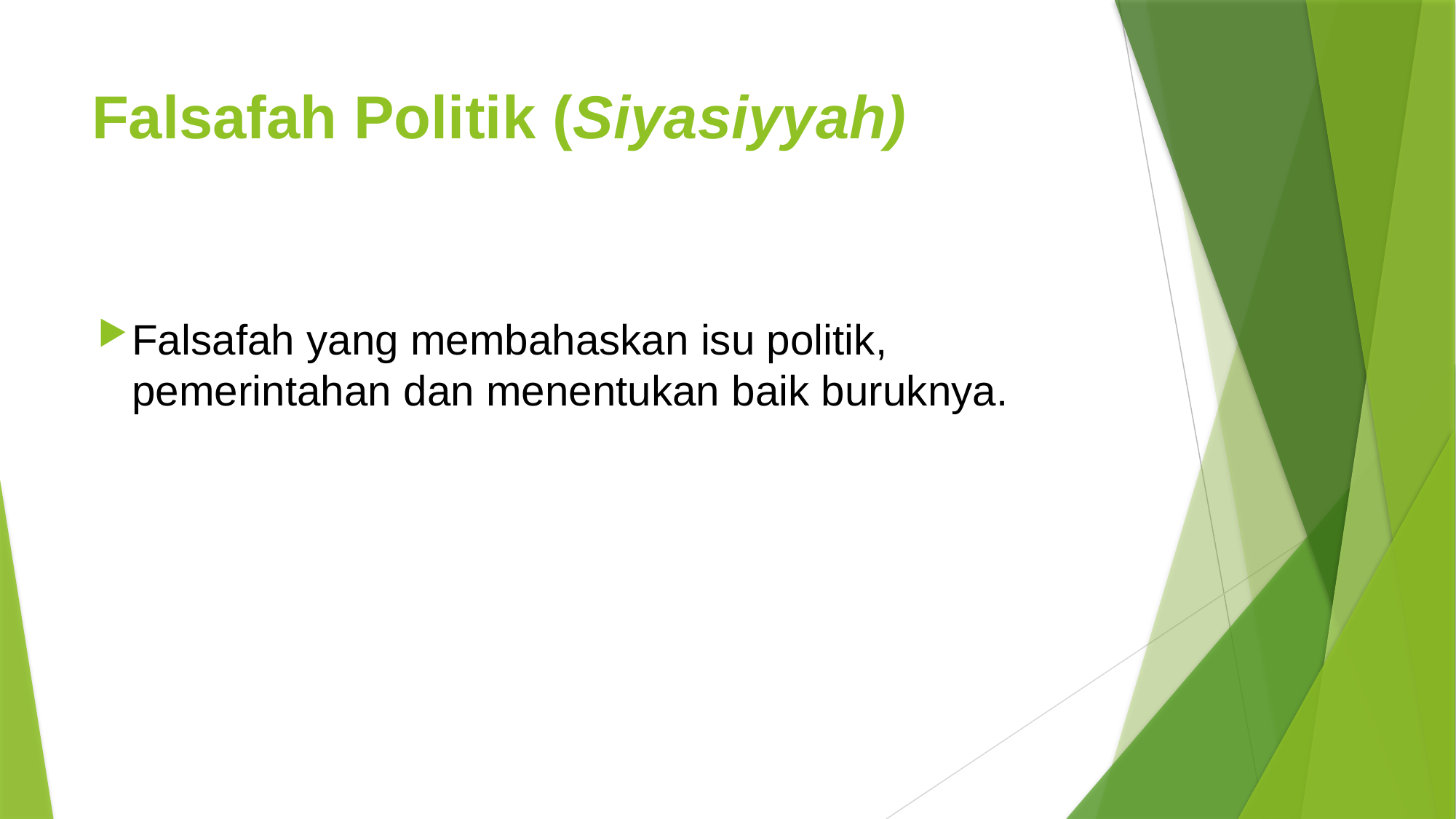

# Falsafah Politik (Siyasiyyah)

Falsafah yang membahaskan isu politik, pemerintahan dan menentukan baik buruknya.